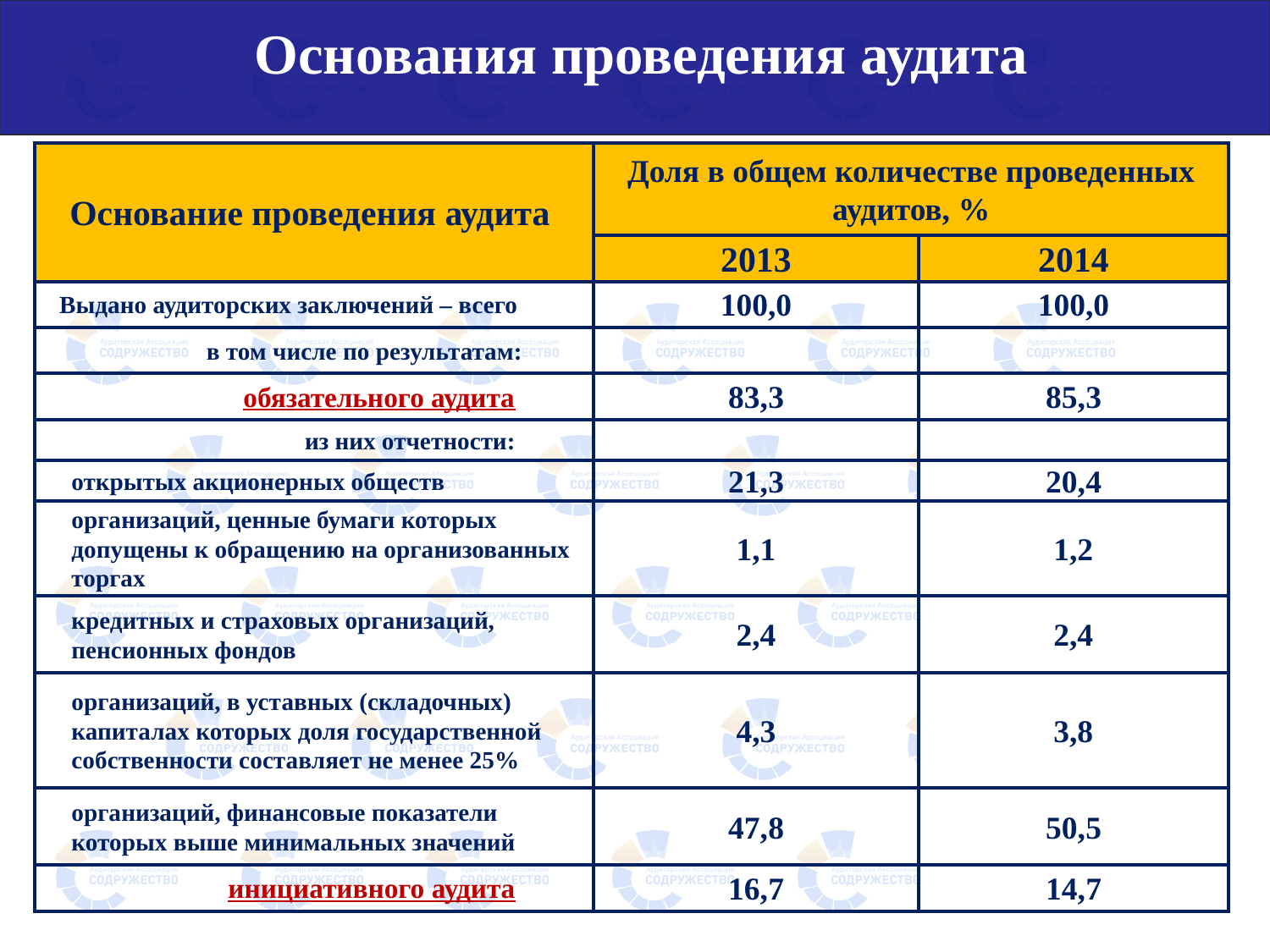

Основания проведения аудита
| Основание проведения аудита | Доля в общем количестве проведенных аудитов, % |  |
| --- | --- | --- |
|  | 2013 | 2014 |
| Выдано аудиторских заключений – всего | 100,0 | 100,0 |
| в том числе по результатам: |  |  |
| обязательного аудита | 83,3 | 85,3 |
| из них отчетности: |  |  |
| открытых акционерных обществ | 21,3 | 20,4 |
| организаций, ценные бумаги которых допущены к обращению на организованных торгах | 1,1 | 1,2 |
| кредитных и страховых организаций, пенсионных фондов | 2,4 | 2,4 |
| организаций, в уставных (складочных) капиталах которых доля государственной собственности составляет не менее 25% | 4,3 | 3,8 |
| организаций, финансовые показатели которых выше минимальных значений | 47,8 | 50,5 |
| инициативного аудита | 16,7 | 14,7 |